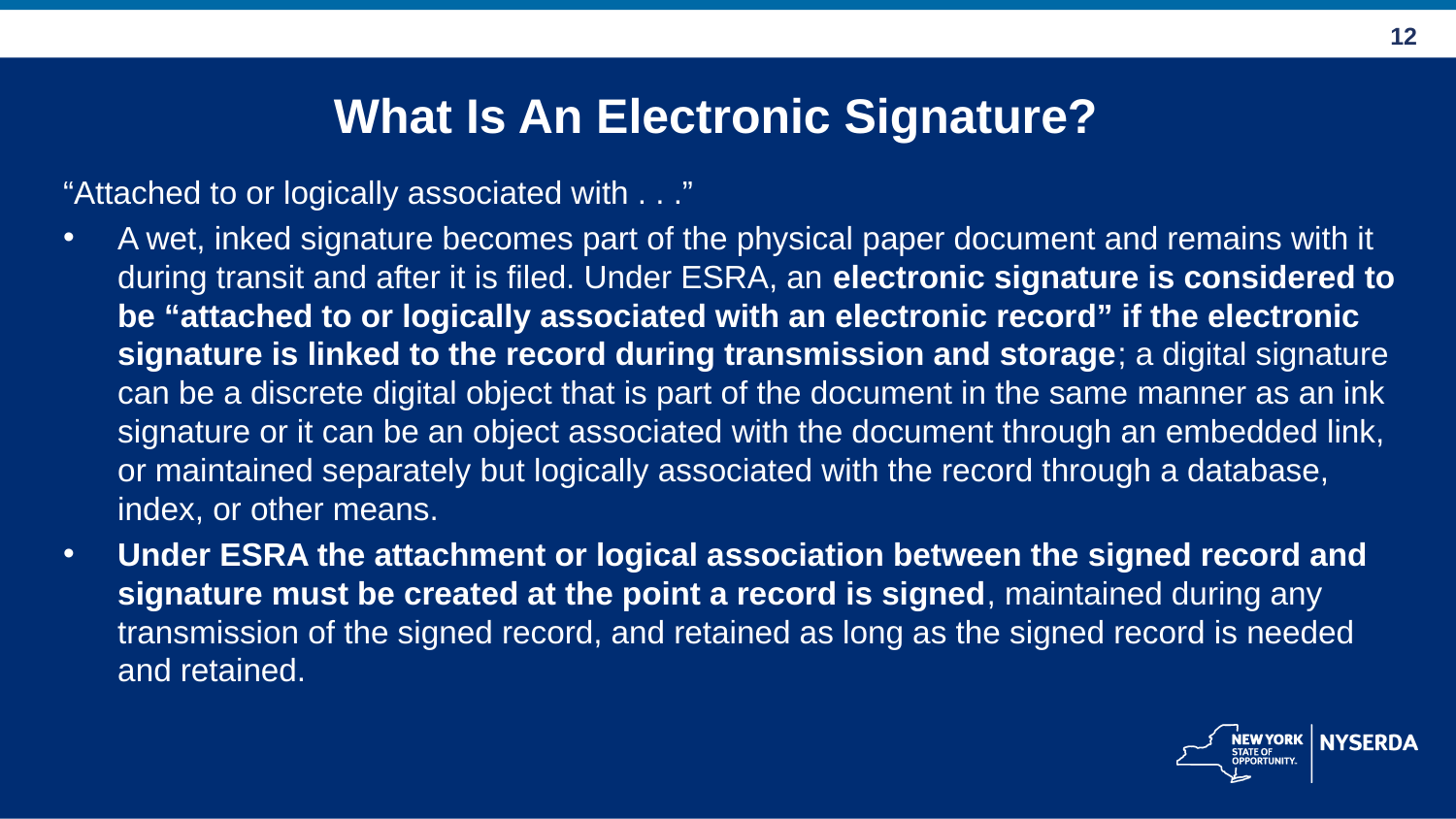

# What Is An Electronic Signature?
“Attached to or logically associated with . . .”
A wet, inked signature becomes part of the physical paper document and remains with it during transit and after it is filed. Under ESRA, an electronic signature is considered to be “attached to or logically associated with an electronic record” if the electronic signature is linked to the record during transmission and storage; a digital signature can be a discrete digital object that is part of the document in the same manner as an ink signature or it can be an object associated with the document through an embedded link, or maintained separately but logically associated with the record through a database, index, or other means.
Under ESRA the attachment or logical association between the signed record and signature must be created at the point a record is signed, maintained during any transmission of the signed record, and retained as long as the signed record is needed and retained.